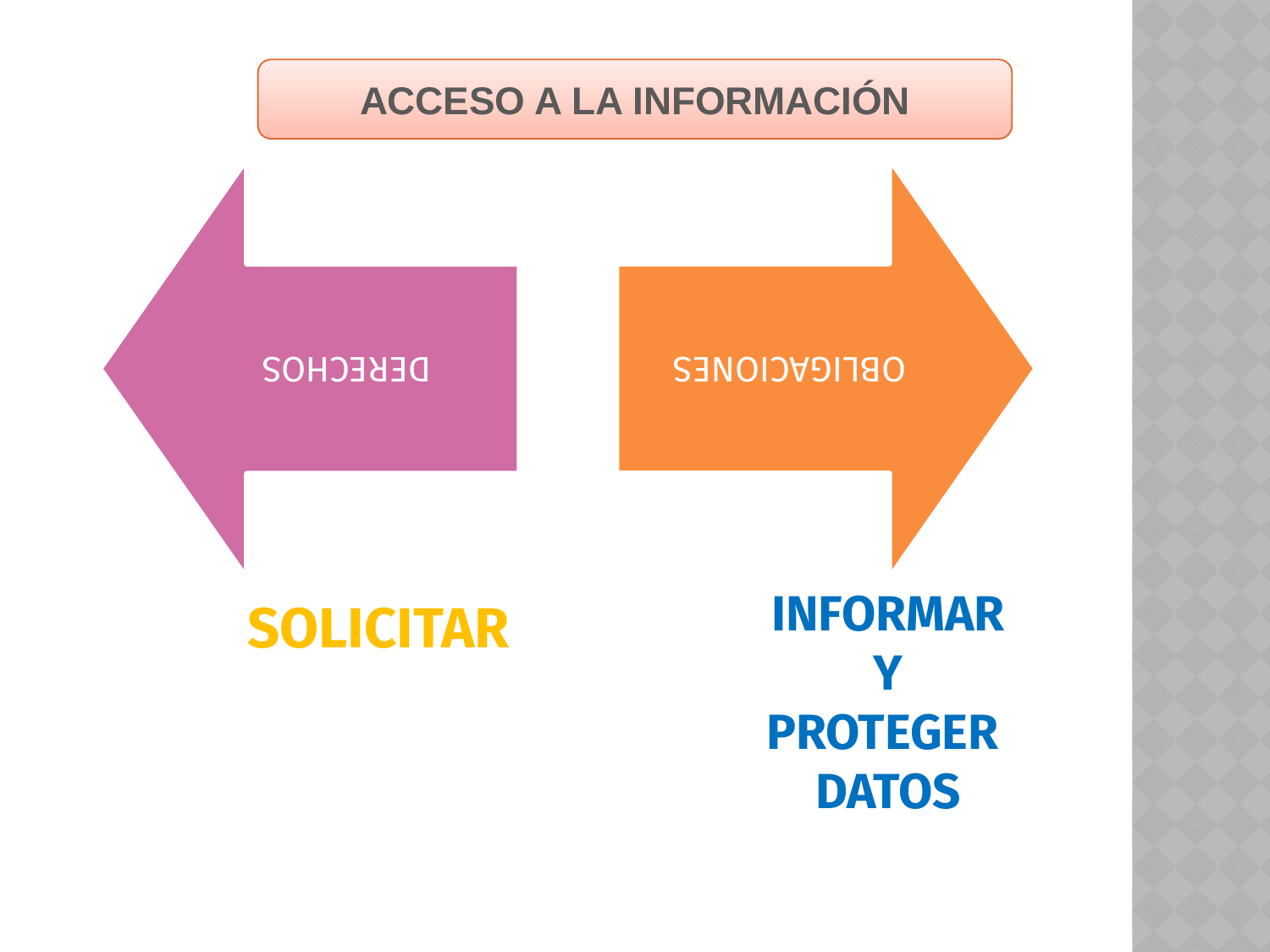

ACCESO A LA INFORMACIÓN
DERECHOS
OBLIGACIONES
INFORMAR
Y
PROTEGER
DATOS
SOLICITAR